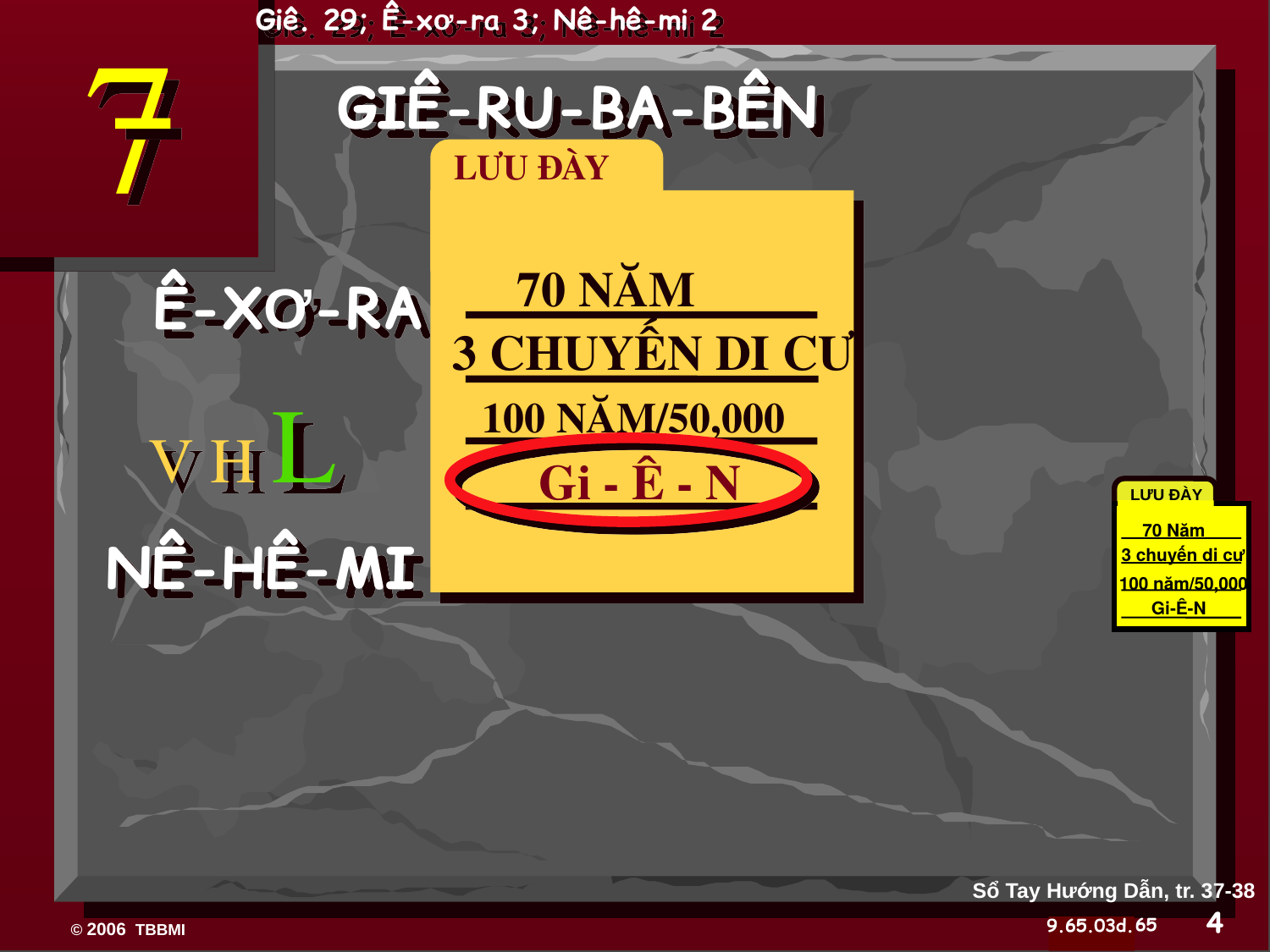

Giê. 29; Ê-xơ-ra 3; Nê-hê-mi 2

GIÊ-RU-BA-BÊN
 LƯU ĐÀY

70 NĂM
Ê-XƠ-RA

3 CHUYẾN DI CƯ

V H L

100 NĂM/50,000

Gi - Ê - N

70 Năm
3 chuyến di cư

70 Năm

   LƯU ĐÀY

NÊ-HÊ-MI
100 năm/50,000
Gi-Ê-N

Sổ Tay Hướng Dẫn, tr. 37-38
4

65